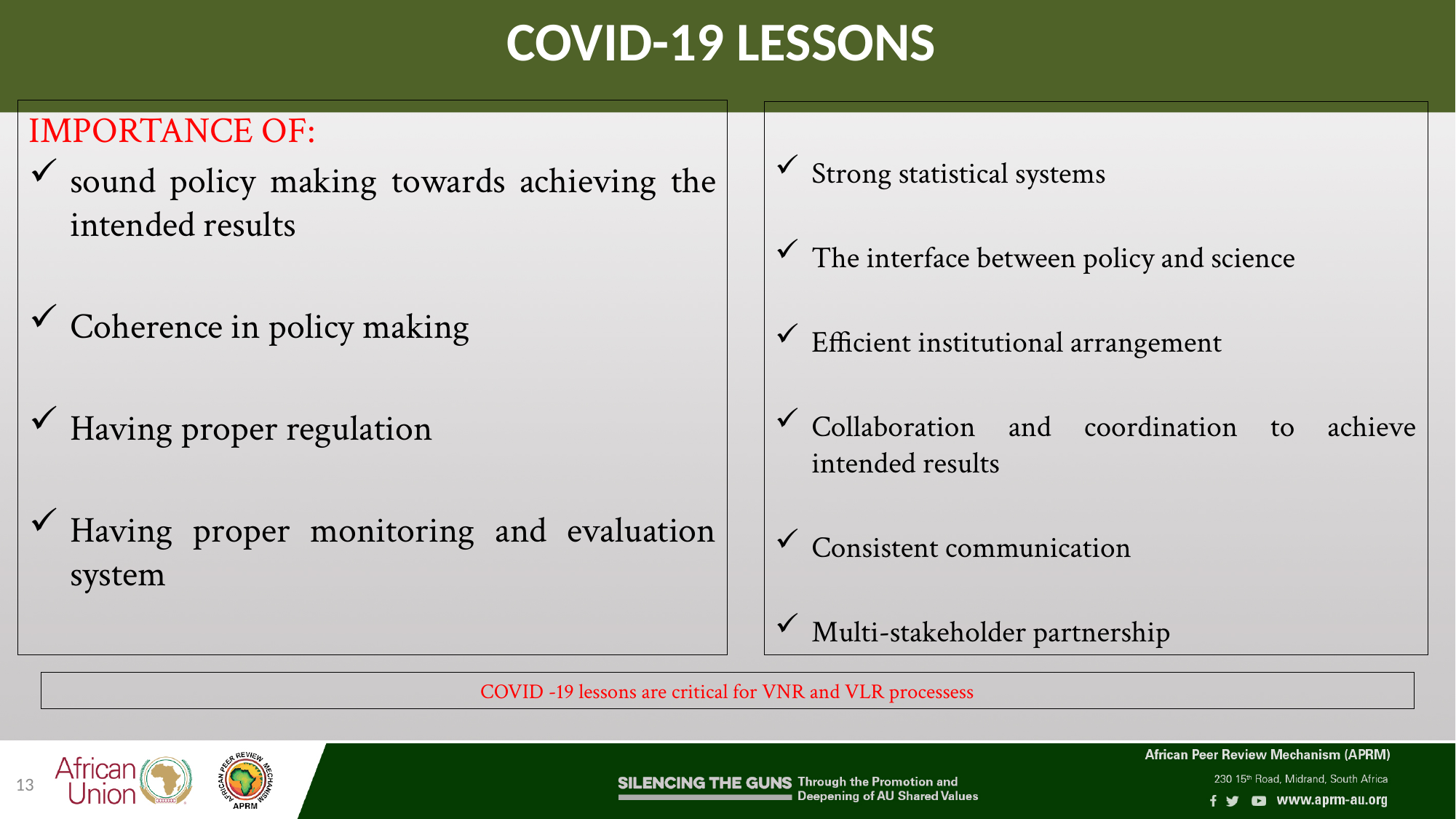

# COVID-19 LESSONS
IMPORTANCE OF:
sound policy making towards achieving the intended results

Coherence in policy making

Having proper regulation

Having proper monitoring and evaluation system

Strong statistical systems

The interface between policy and science

Efficient institutional arrangement

Collaboration and coordination to achieve intended results

Consistent communication

Multi-stakeholder partnership

COVID -19 lessons are critical for VNR and VLR processess

13